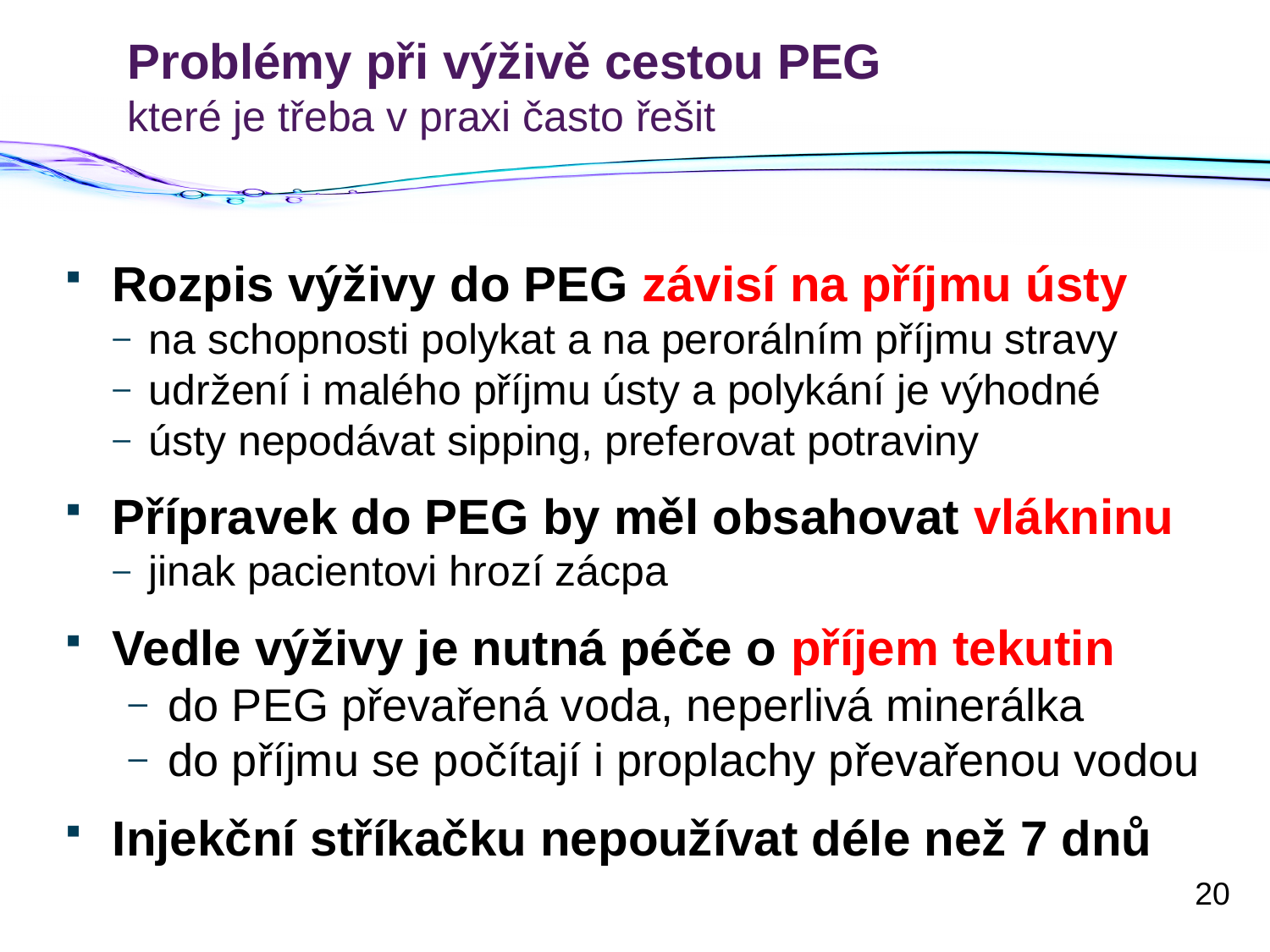

# Problémy při výživě cestou PEG které je třeba v praxi často řešit
Rozpis výživy do PEG závisí na příjmu ústy
na schopnosti polykat a na perorálním příjmu stravy
udržení i malého příjmu ústy a polykání je výhodné
ústy nepodávat sipping, preferovat potraviny
Přípravek do PEG by měl obsahovat vlákninu
jinak pacientovi hrozí zácpa
Vedle výživy je nutná péče o příjem tekutin
do PEG převařená voda, neperlivá minerálka
do příjmu se počítají i proplachy převařenou vodou
Injekční stříkačku nepoužívat déle než 7 dnů
20